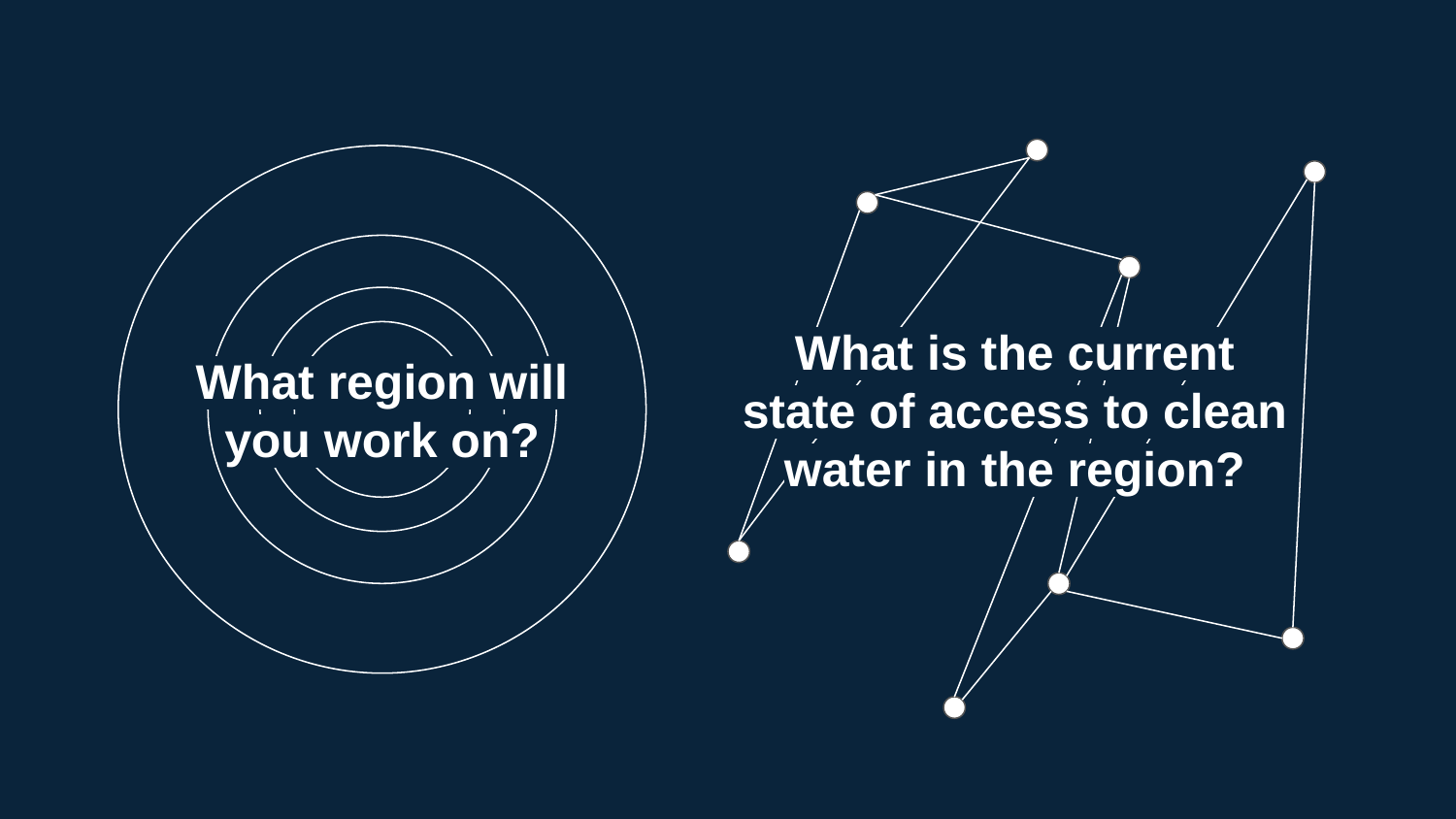

What region will you work on?
What is the current state of access to clean water in the region?